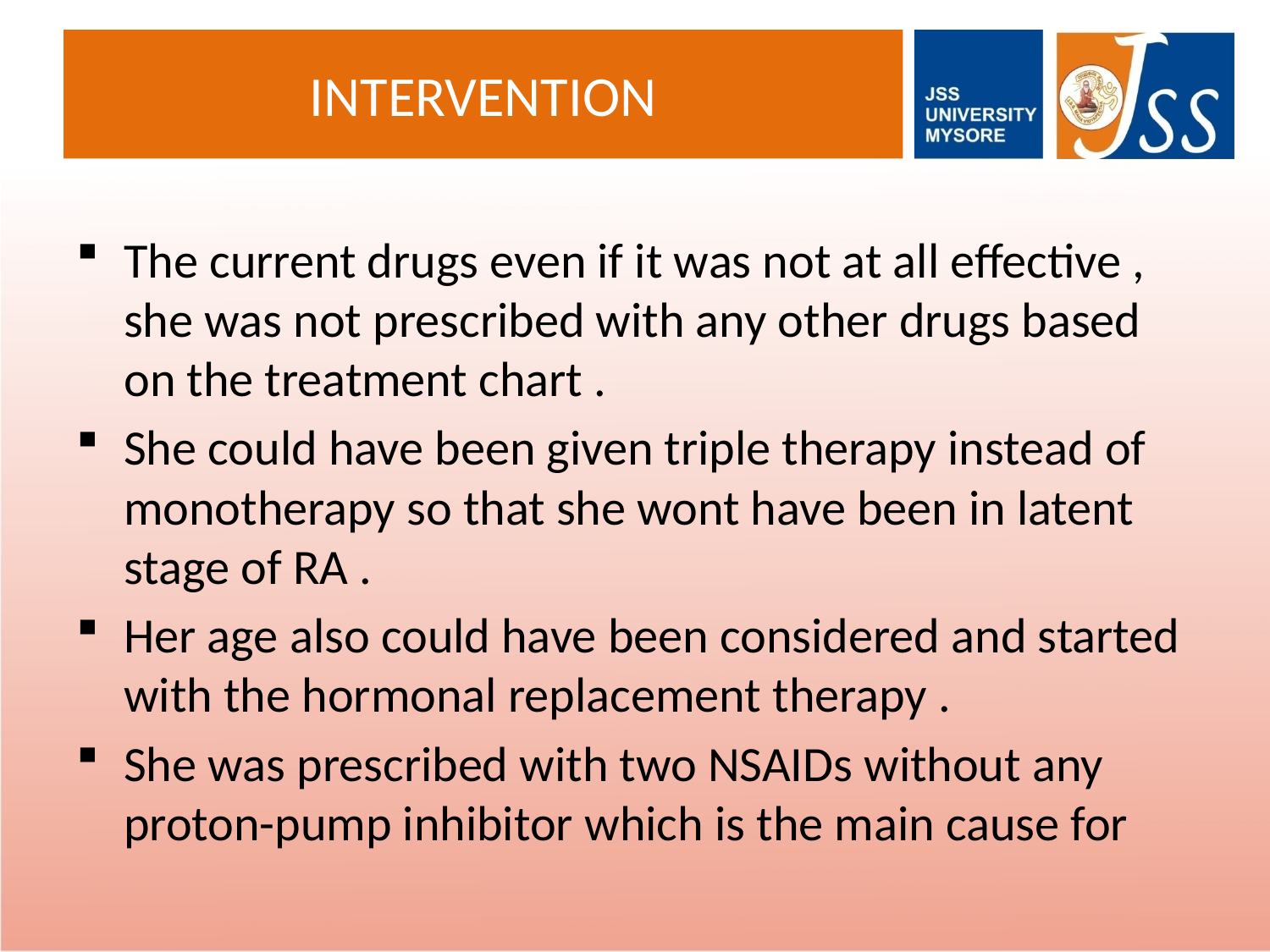

# INTERVENTION
The current drugs even if it was not at all effective , she was not prescribed with any other drugs based on the treatment chart .
She could have been given triple therapy instead of monotherapy so that she wont have been in latent stage of RA .
Her age also could have been considered and started with the hormonal replacement therapy .
She was prescribed with two NSAIDs without any proton-pump inhibitor which is the main cause for